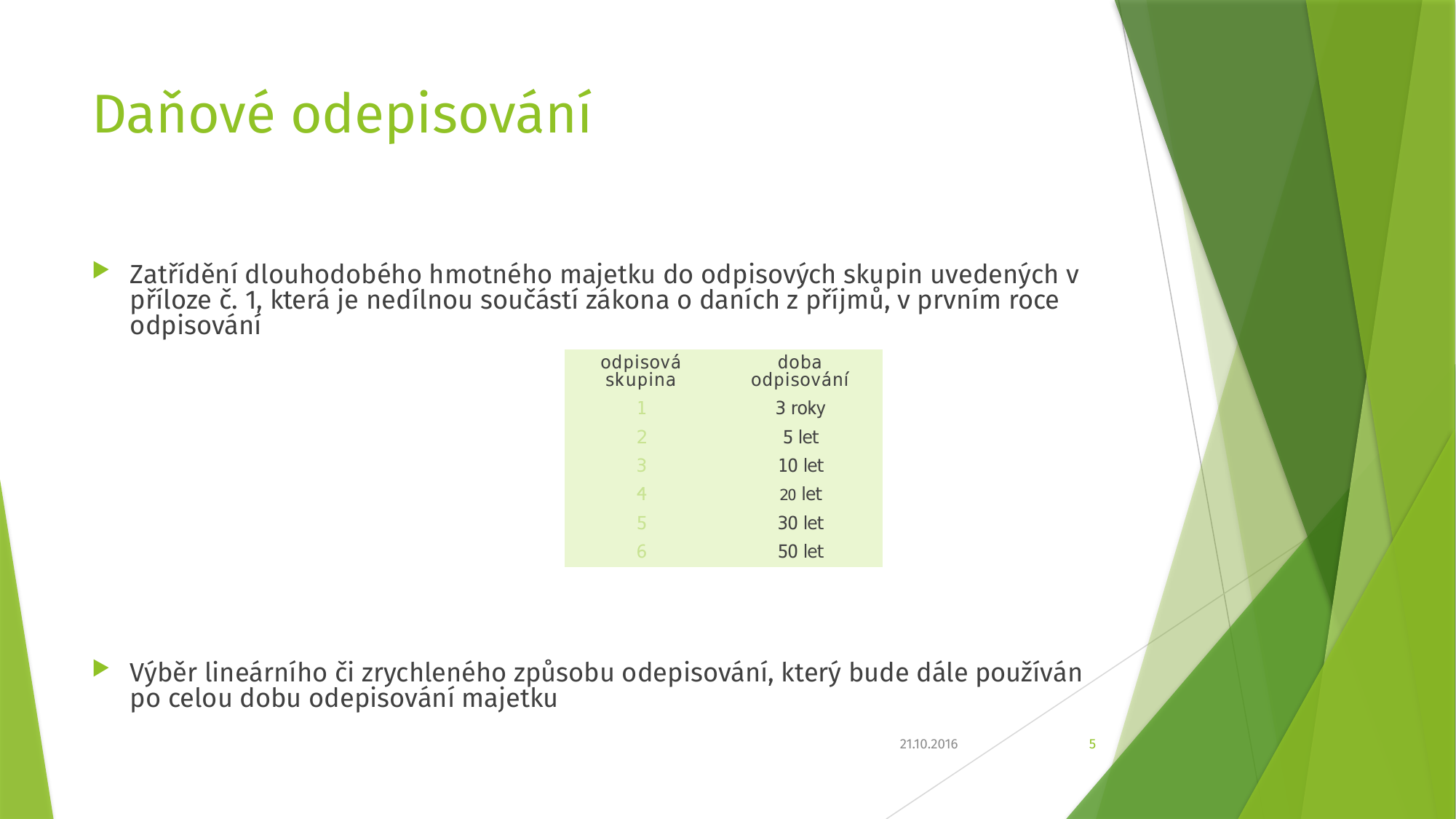

# Daňové odepisování
Zatřídění dlouhodobého hmotného majetku do odpisových skupin uvedených v příloze č. 1, která je nedílnou součástí zákona o daních z příjmů, v prvním roce odpisování

Výběr lineárního či zrychleného způsobu odepisování, který bude dále používán po celou dobu odepisování majetku
| odpisová skupina | doba odpisování |
| --- | --- |
| 1 | 3 roky |
| 2 | 5 let |
| 3 | 10 let |
| 4 | 20 let |
| 5 | 30 let |
| 6 | 50 let |
21.10.2016
5